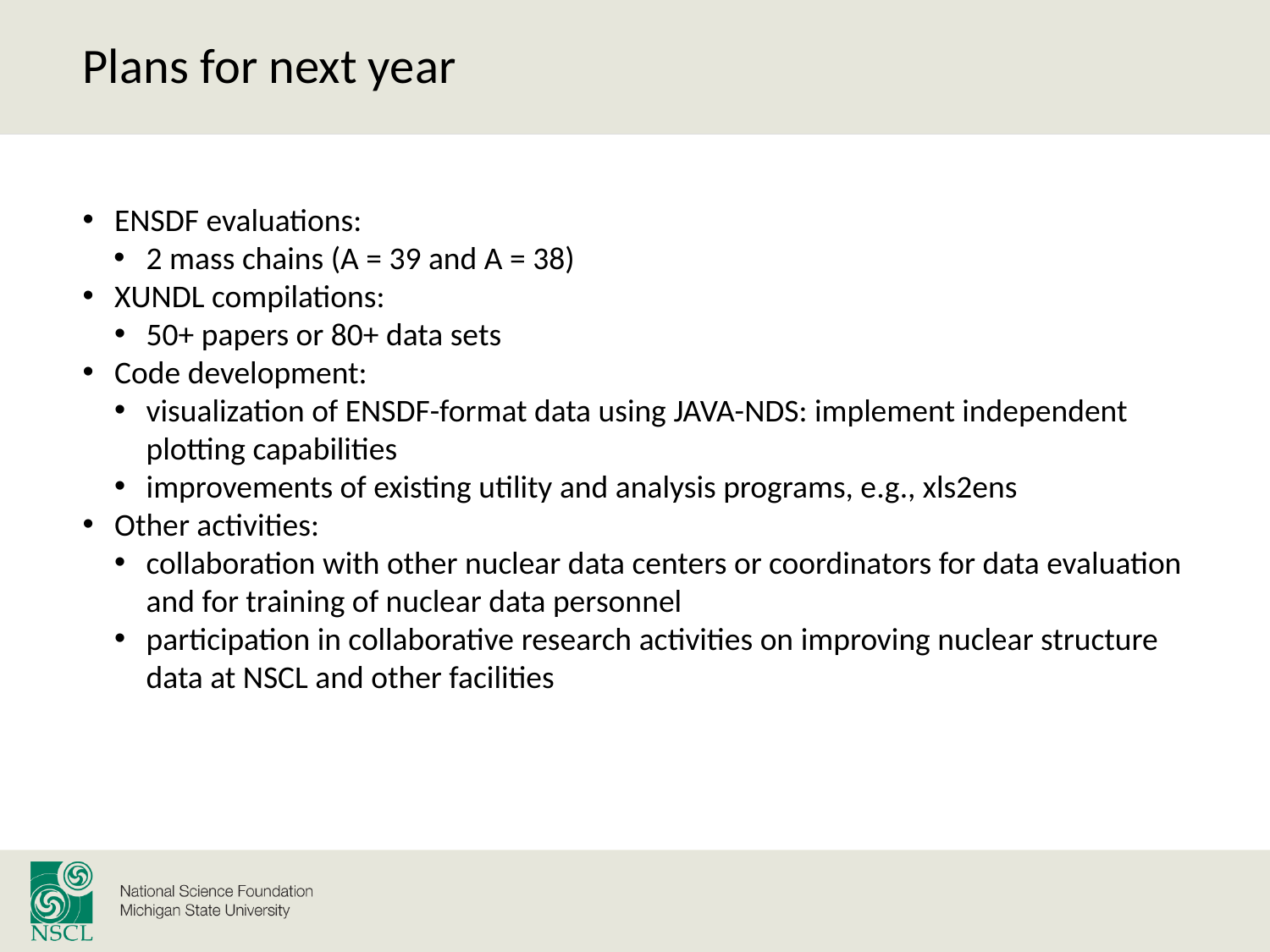

# Plans for next year
ENSDF evaluations:
2 mass chains (A = 39 and A = 38)
XUNDL compilations:
50+ papers or 80+ data sets
Code development:
visualization of ENSDF-format data using JAVA-NDS: implement independent plotting capabilities
improvements of existing utility and analysis programs, e.g., xls2ens
Other activities:
collaboration with other nuclear data centers or coordinators for data evaluation and for training of nuclear data personnel
participation in collaborative research activities on improving nuclear structure data at NSCL and other facilities